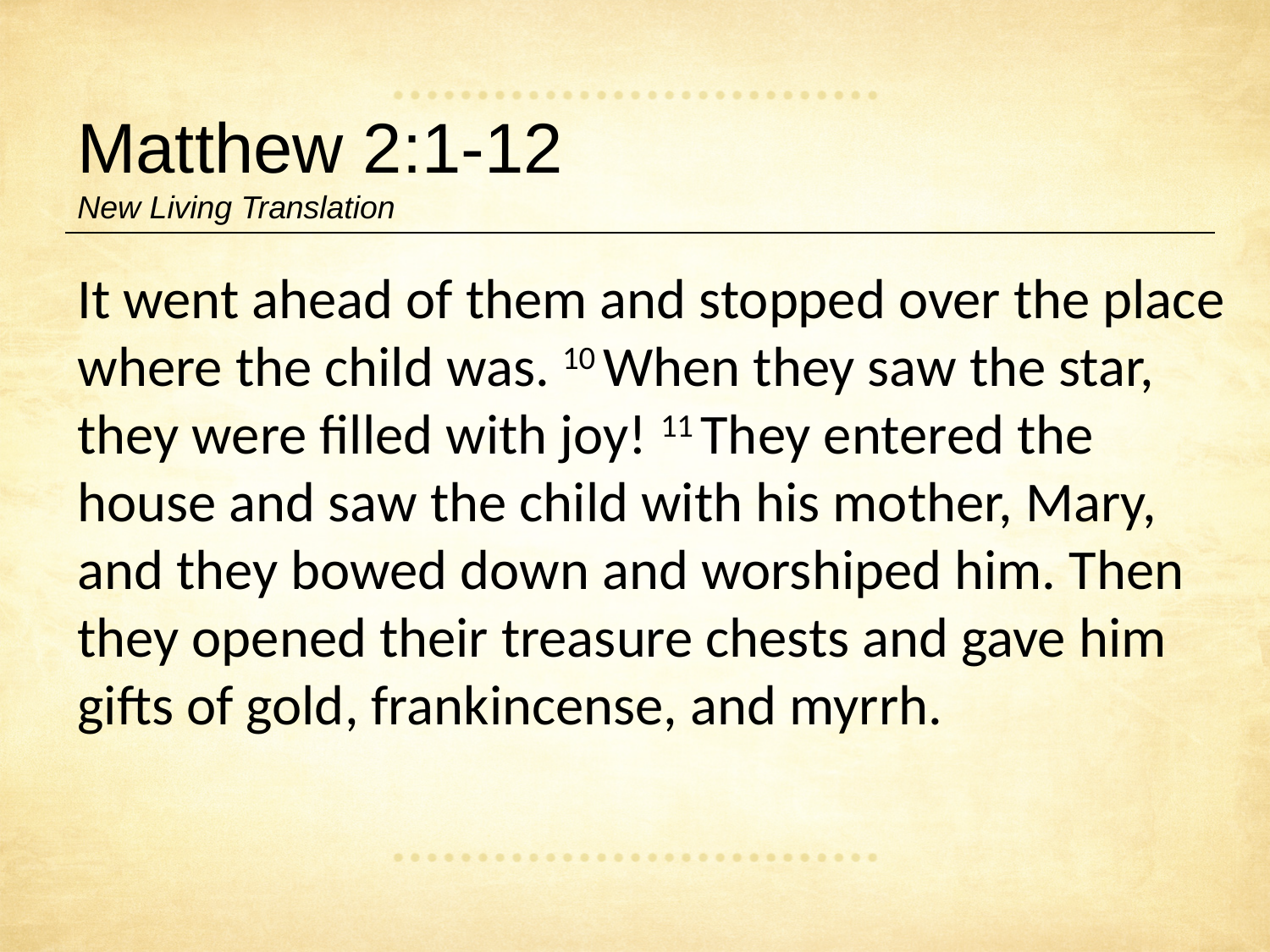

Matthew 2:1-12
New Living Translation
It went ahead of them and stopped over the place where the child was. 10 When they saw the star, they were filled with joy! 11 They entered the house and saw the child with his mother, Mary, and they bowed down and worshiped him. Then they opened their treasure chests and gave him gifts of gold, frankincense, and myrrh.